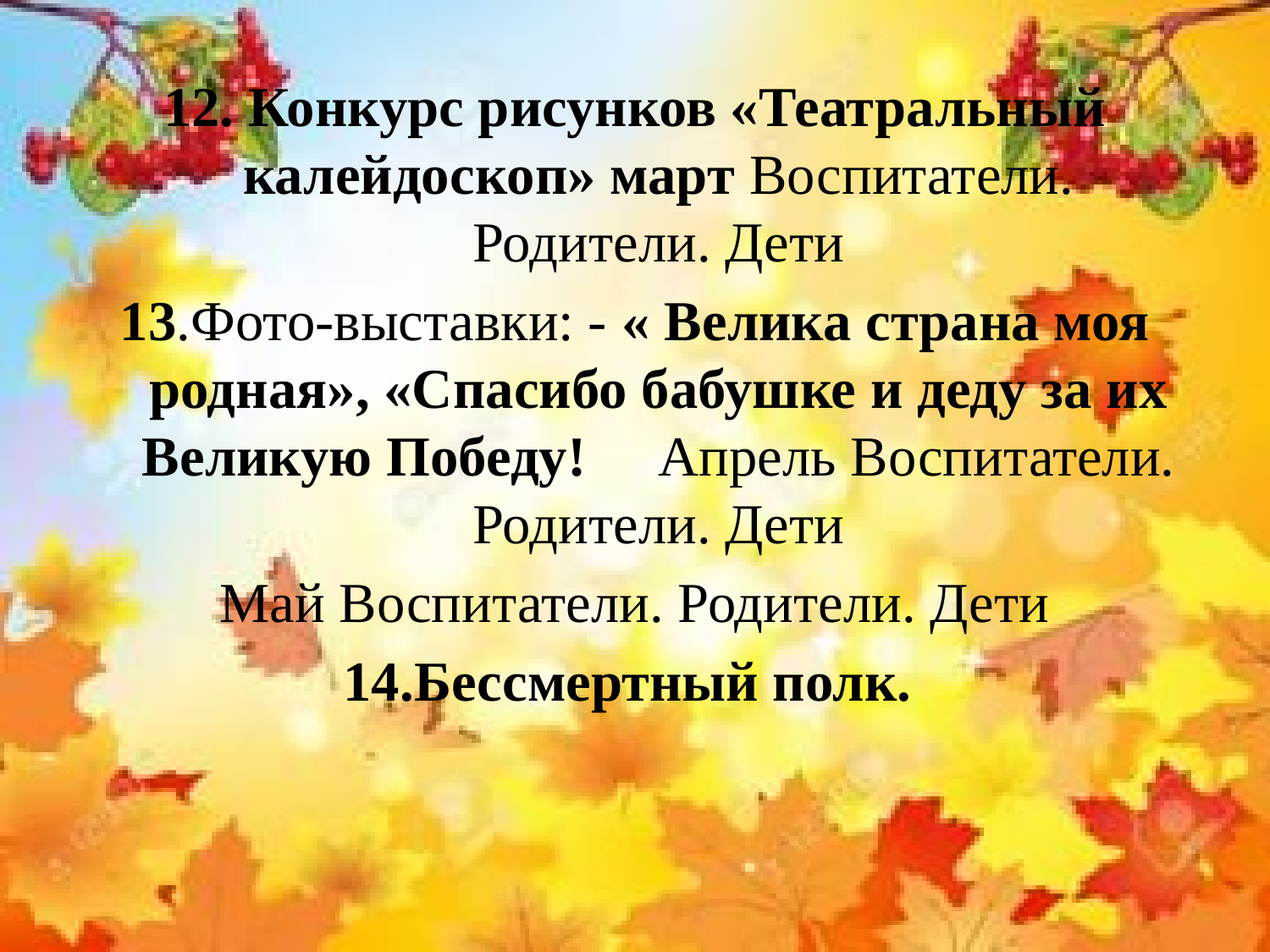

12. Конкурс рисунков «Театральный калейдоскоп» март Воспитатели. Родители. Дети
13.Фото-выставки: - « Велика страна моя родная», «Спасибо бабушке и деду за их Великую Победу!     Апрель Воспитатели. Родители. Дети
Май Воспитатели. Родители. Дети
14.Бессмертный полк.